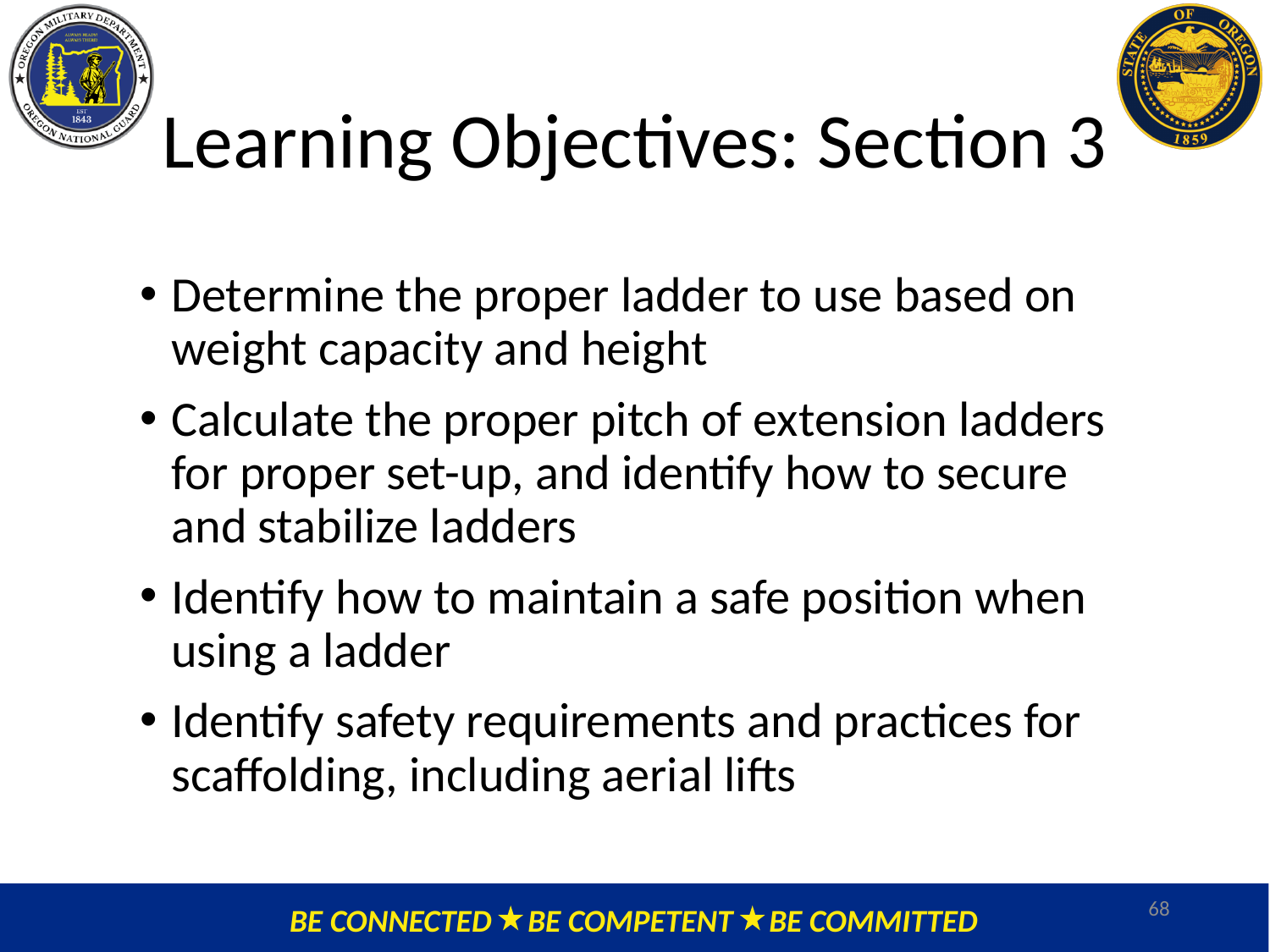

# Learning Objectives: Section 3
Determine the proper ladder to use based on weight capacity and height
Calculate the proper pitch of extension ladders for proper set-up, and identify how to secure and stabilize ladders
Identify how to maintain a safe position when using a ladder
Identify safety requirements and practices for scaffolding, including aerial lifts
68